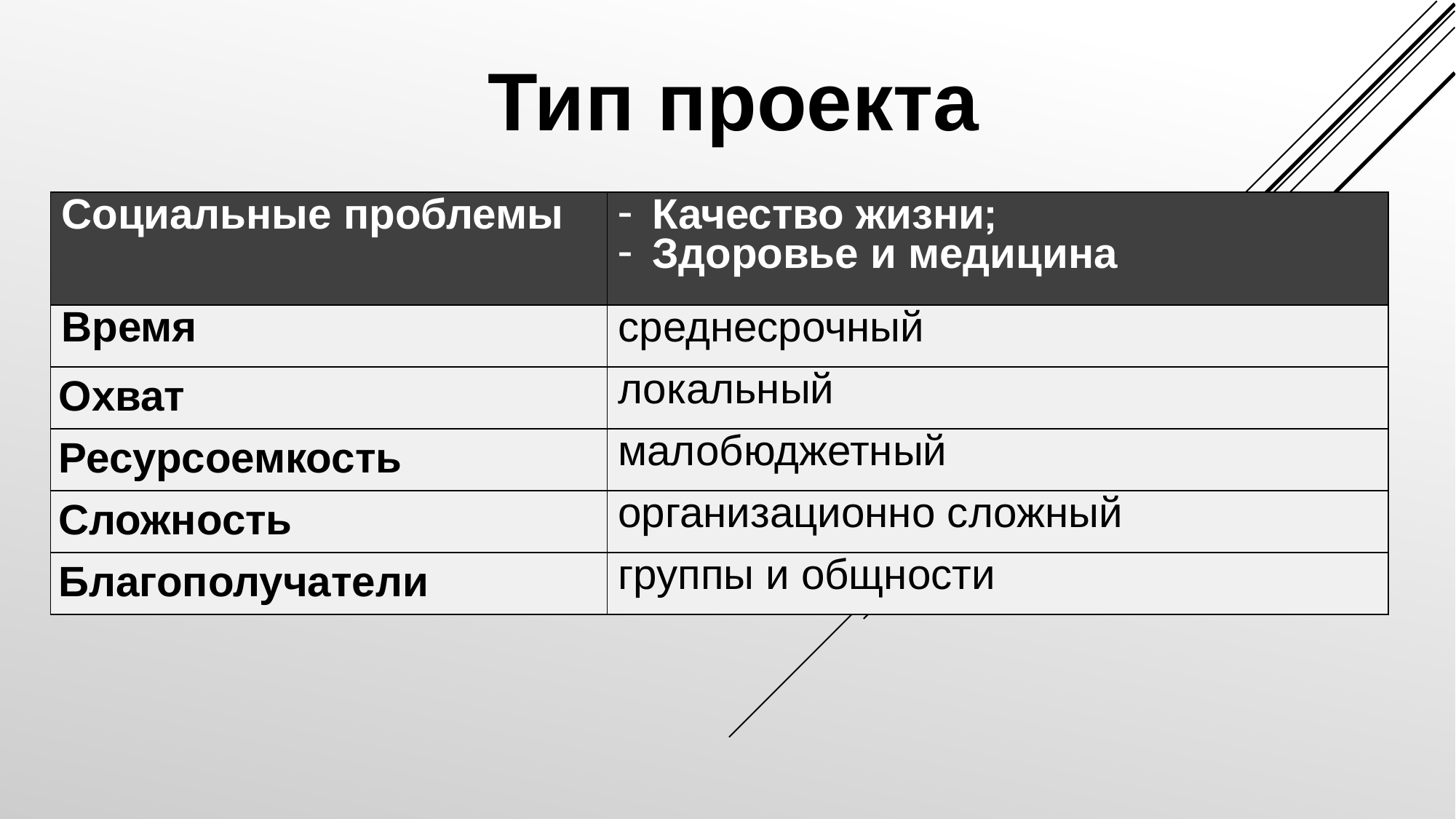

Тип проекта
| Социальные проблемы | Качество жизни; Здоровье и медицина |
| --- | --- |
| Время | среднесрочный |
| Охват | локальный |
| Ресурсоемкость | малобюджетный |
| Сложность | организационно сложный |
| Благополучатели | группы и общности |